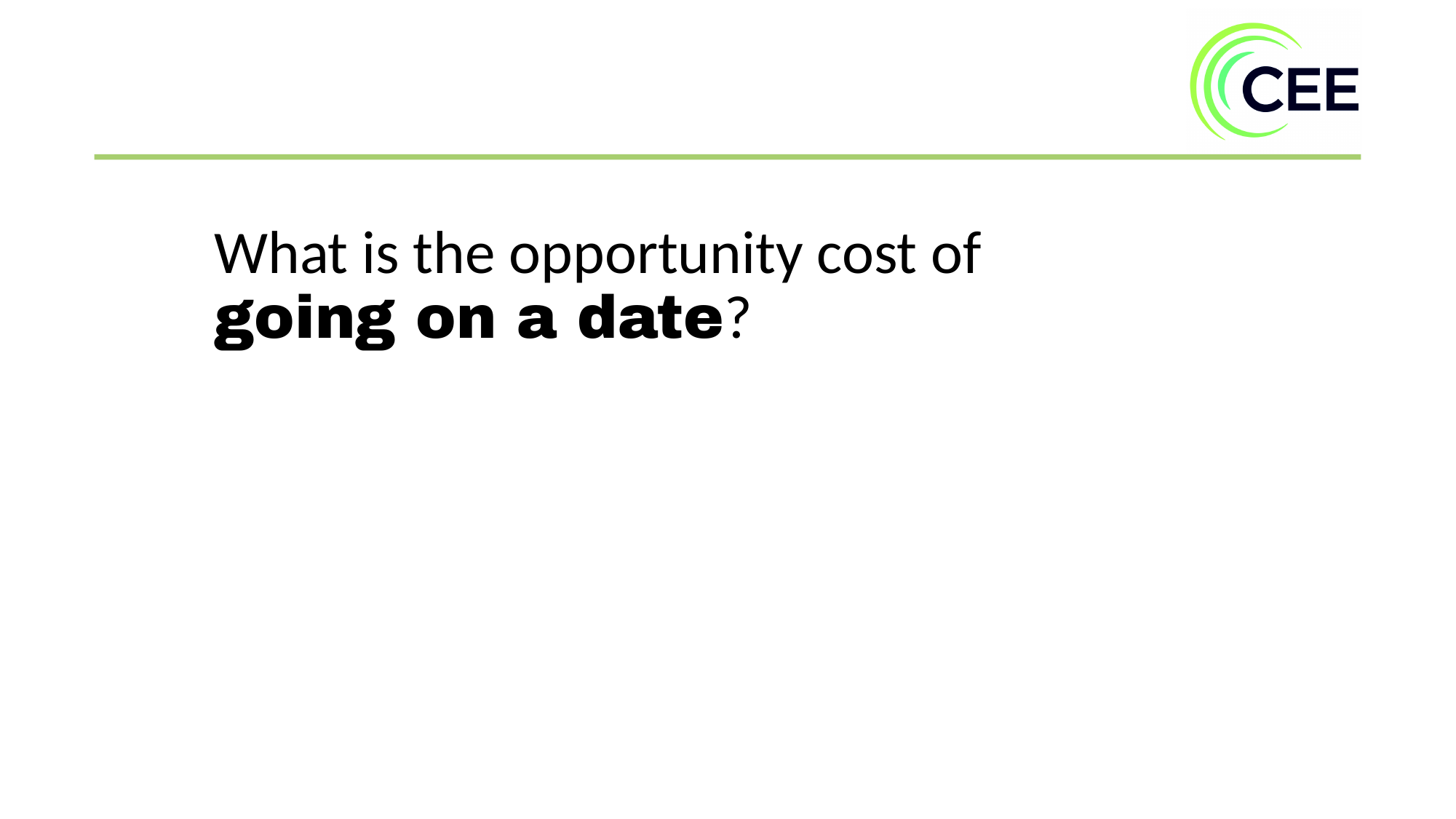

What is the opportunity cost of
going on a date?